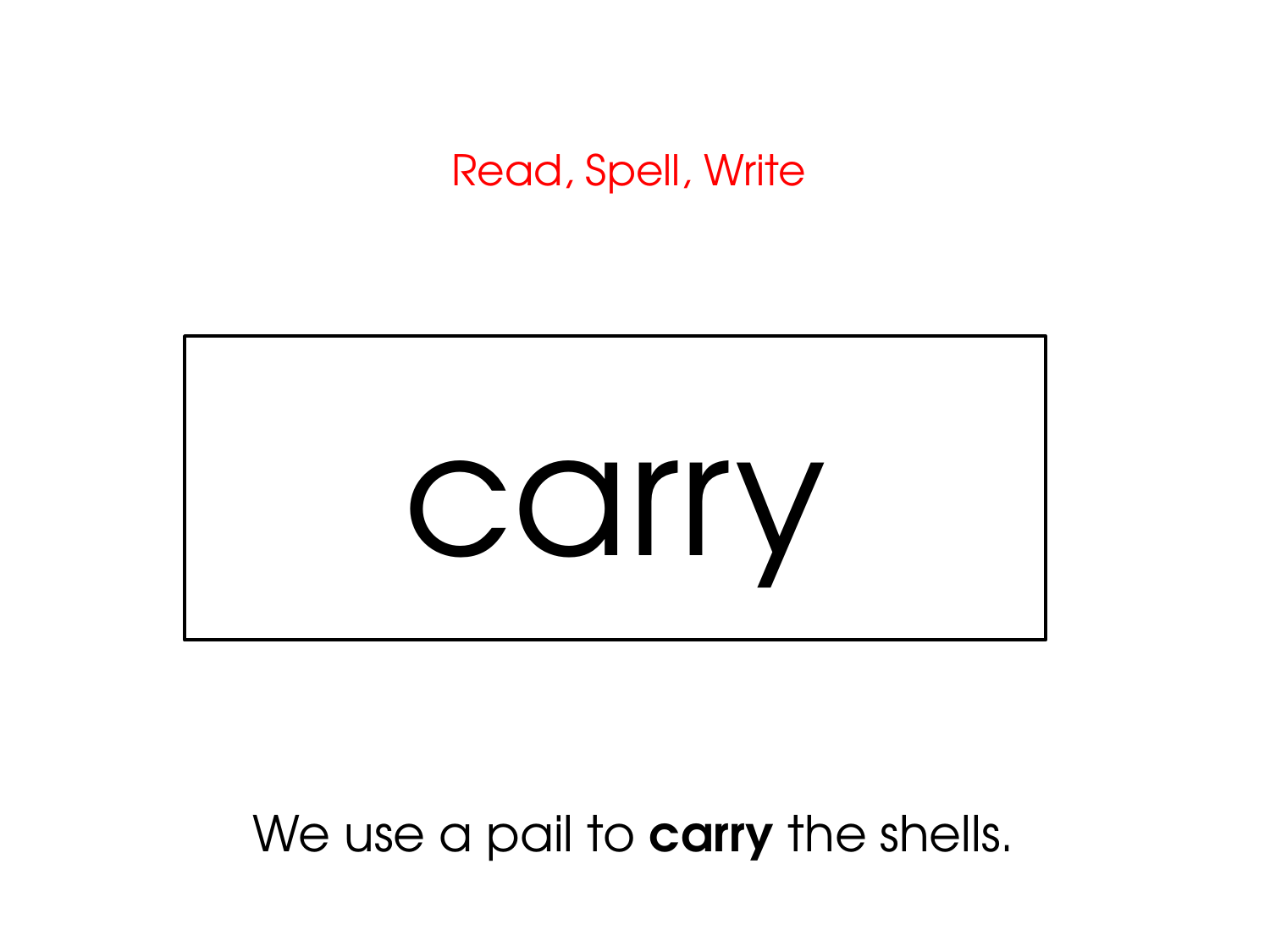

Read, Spell, Write
carry
We use a pail to carry the shells.